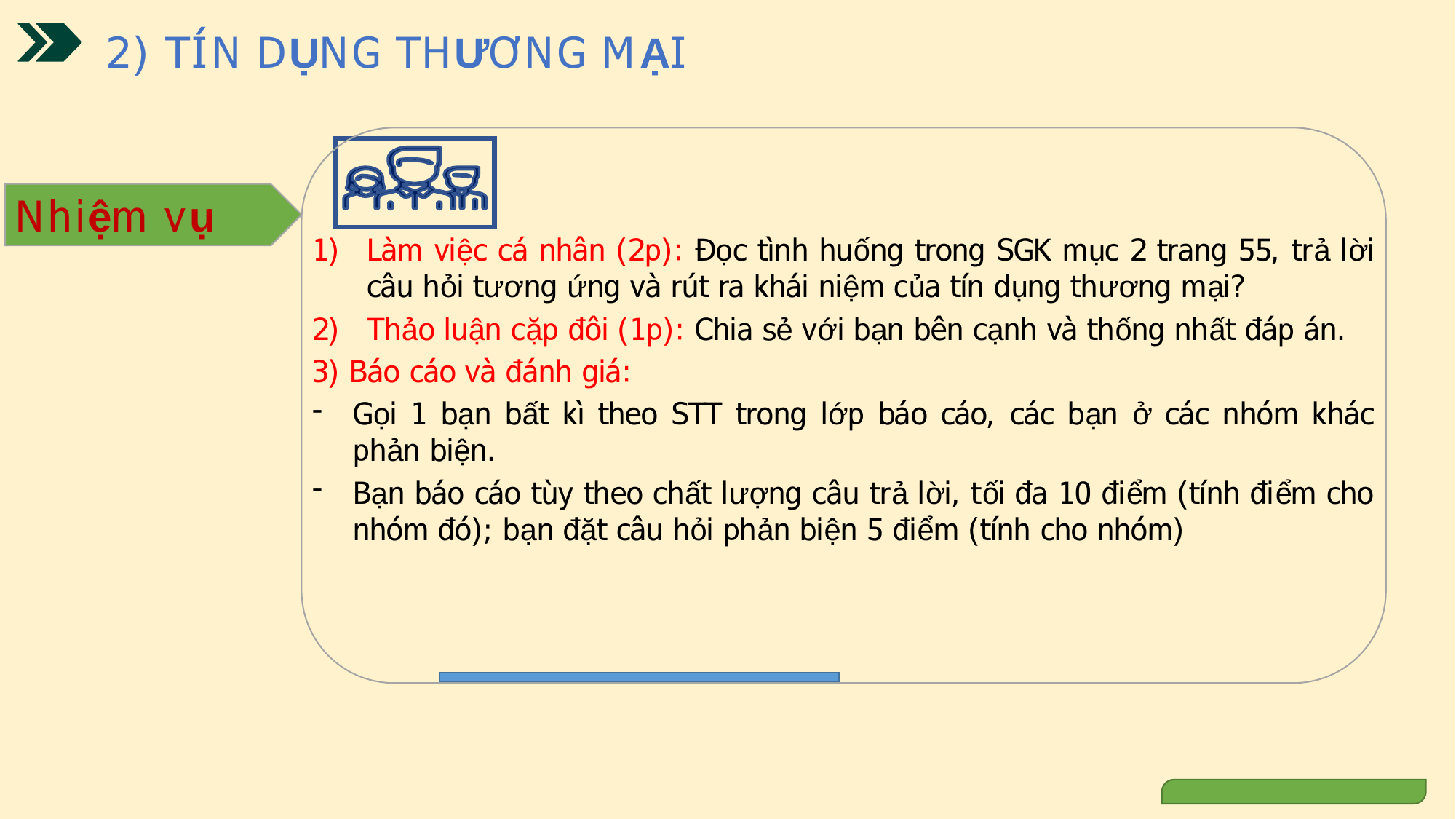

2) TÍN DỤNG THƯƠNG MẠI

Làm việc cá nhân (2p): Đọc tình huống trong SGK mục 2 trang 55, trả lời câu hỏi tương ứng và rút ra khái niệm của tín dụng thương mại?
Thảo luận cặp đôi (1p): Chia sẻ với bạn bên cạnh và thống nhất đáp án.
3) Báo cáo và đánh giá:
Gọi 1 bạn bất kì theo STT trong lớp báo cáo, các bạn ở các nhóm khác phản biện.
Bạn báo cáo tùy theo chất lượng câu trả lời, tối đa 10 điểm (tính điểm cho nhóm đó); bạn đặt câu hỏi phản biện 5 điểm (tính cho nhóm)

Nhiệm vụ